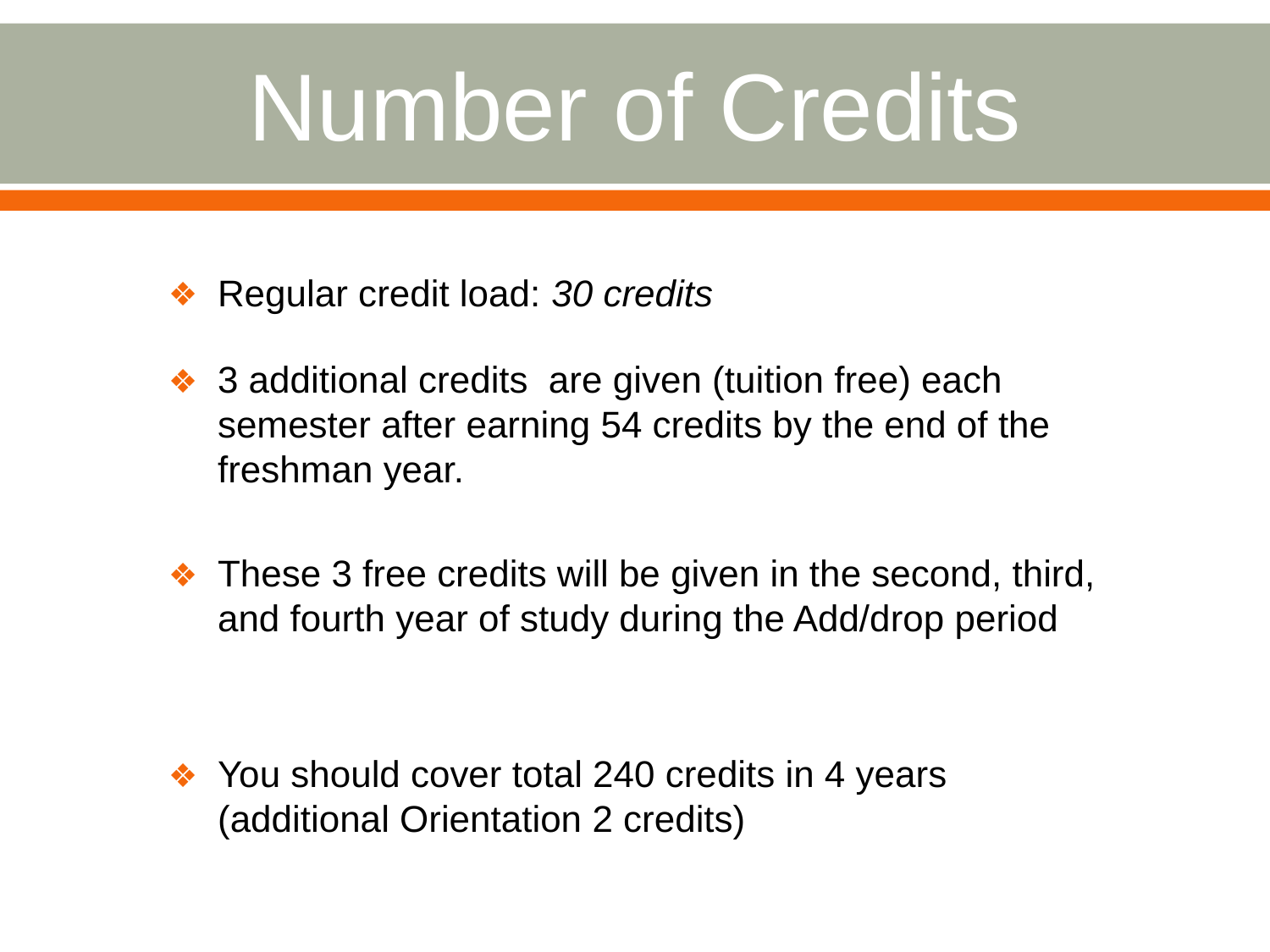

# Number of Credits
Regular credit load: 30 credits

3 additional credits  are given (tuition free) each semester after earning 54 credits by the end of the freshman year.

These 3 free credits will be given in the second, third, and fourth year of study during the Add/drop period

You should cover total 240 credits in 4 years (additional Orientation 2 credits)